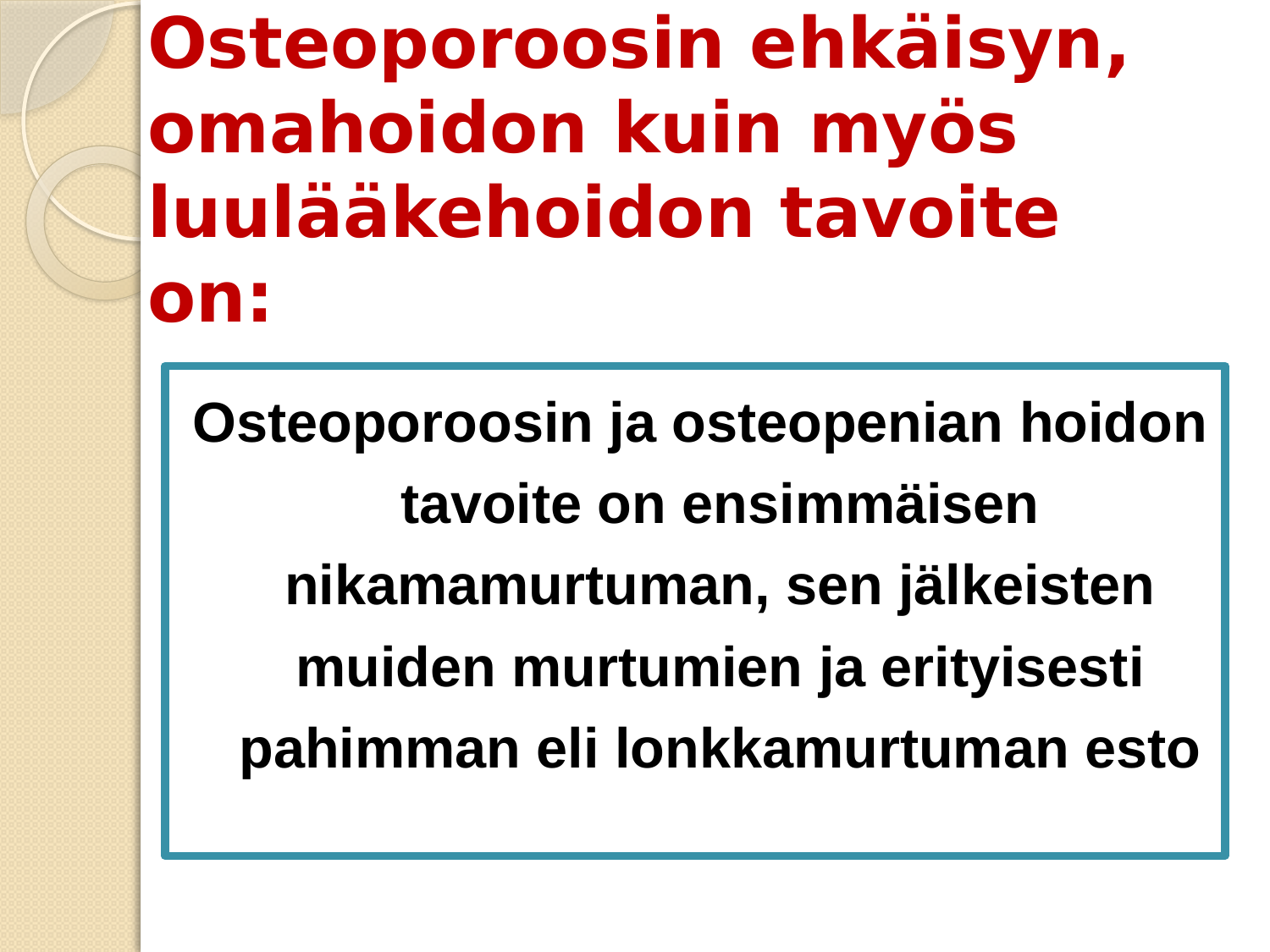

# Osteoporoosin ehkäisyn, omahoidon kuin myös luulääkehoidon tavoite on:
Osteoporoosin ja osteopenian hoidon tavoite on ensimmäisen nikamamurtuman, sen jälkeisten muiden murtumien ja erityisesti pahimman eli lonkkamurtuman esto